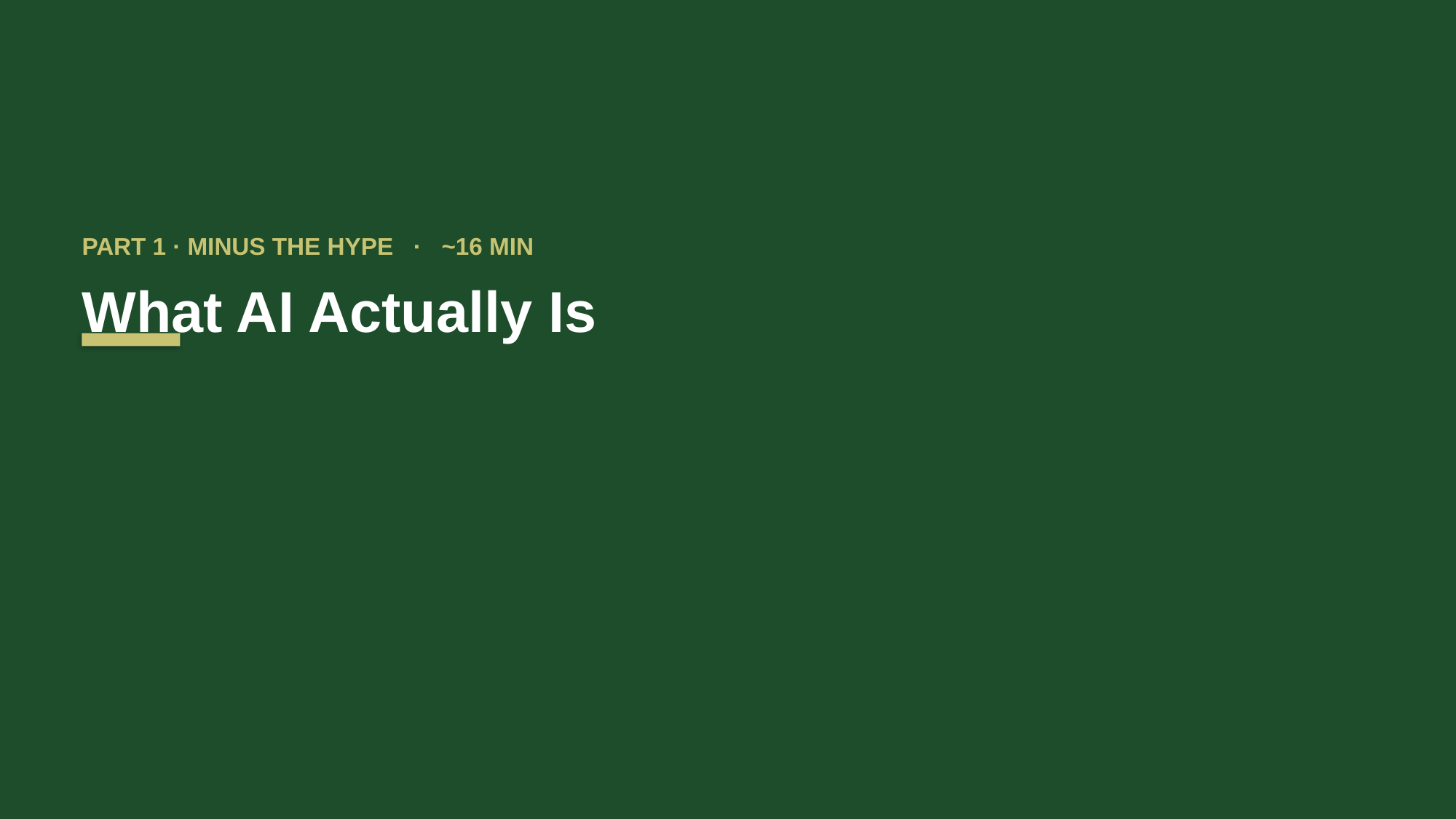

PART 1 · MINUS THE HYPE   ·   ~16 MIN
What AI Actually Is